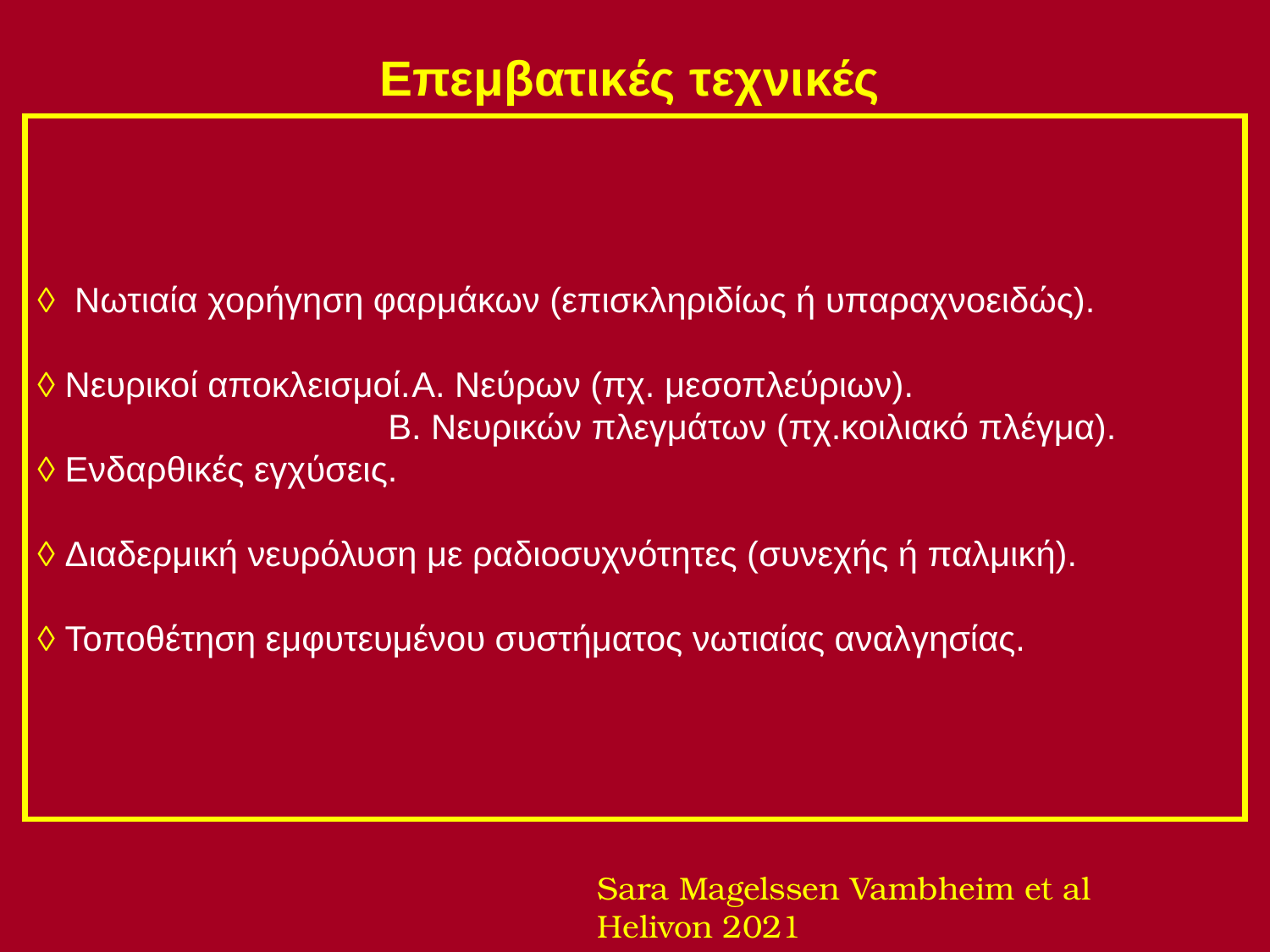

Επεμβατικές τεχνικές
# ◊  Νωτιαία χορήγηση φαρμάκων (επισκληριδίως ή υπαραχνοειδώς). ◊ Νευρικοί αποκλεισμοί.Α. Νεύρων (πχ. μεσοπλεύριων). Β. Νευρικών πλεγμάτων (πχ.κοιλιακό πλέγμα). ◊ Ενδαρθικές εγχύσεις. ◊ Διαδερμική νευρόλυση με ραδιοσυχνότητες (συνεχής ή παλμική). ◊ Τοποθέτηση εμφυτευμένου συστήματος νωτιαίας αναλγησίας.
Sara Magelssen Vambheim et al Helivon 2021